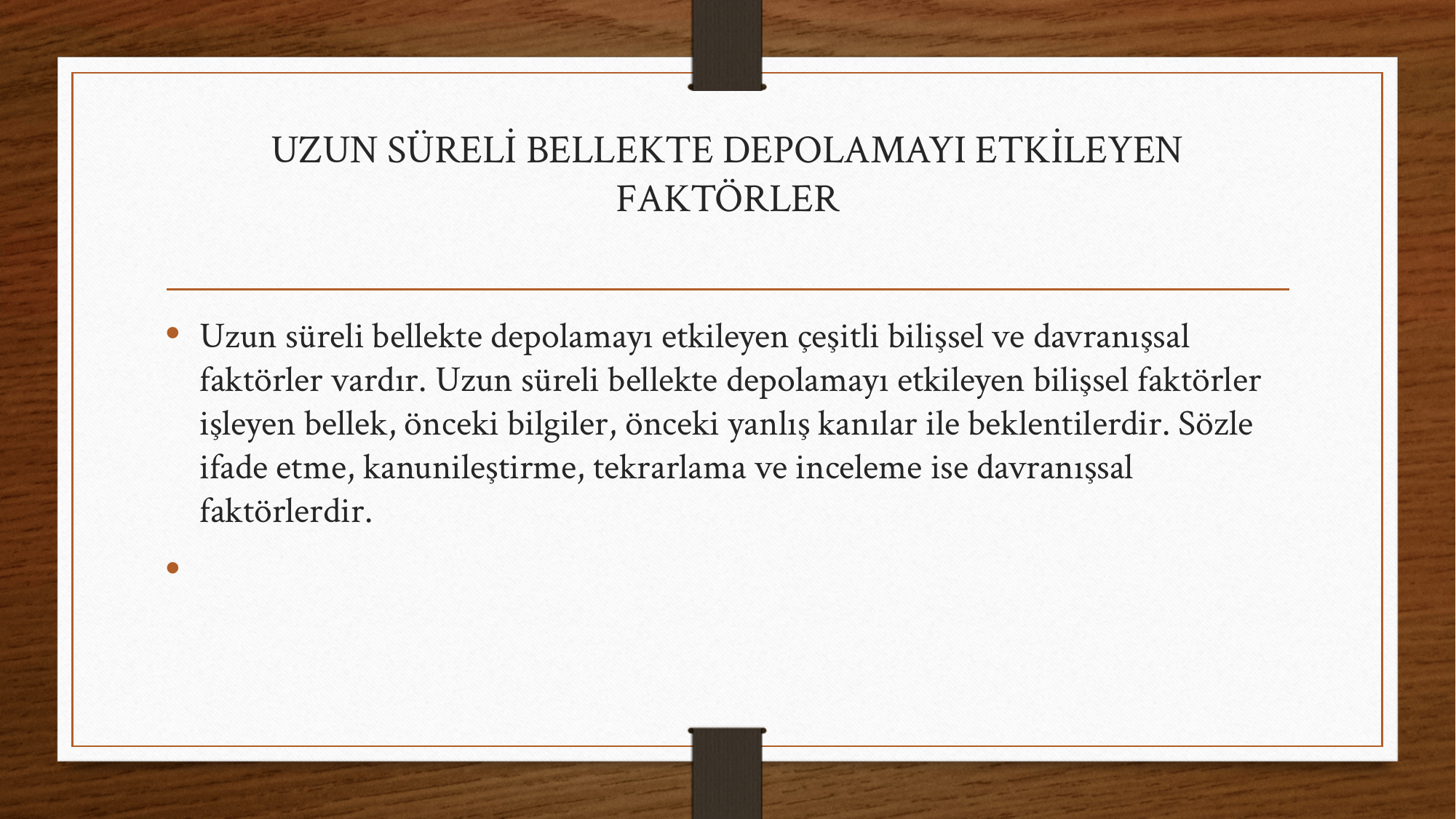

# UZUN SÜRELİ BELLEKTE DEPOLAMAYI ETKİLEYEN FAKTÖRLER
Uzun süreli bellekte depolamayı etkileyen çeşitli bilişsel ve davranışsal faktörler vardır. Uzun süreli bellekte depolamayı etkileyen bilişsel faktörler işleyen bellek, önceki bilgiler, önceki yanlış kanılar ile beklentilerdir. Sözle ifade etme, kanunileştirme, tekrarlama ve inceleme ise davranışsal faktörlerdir.